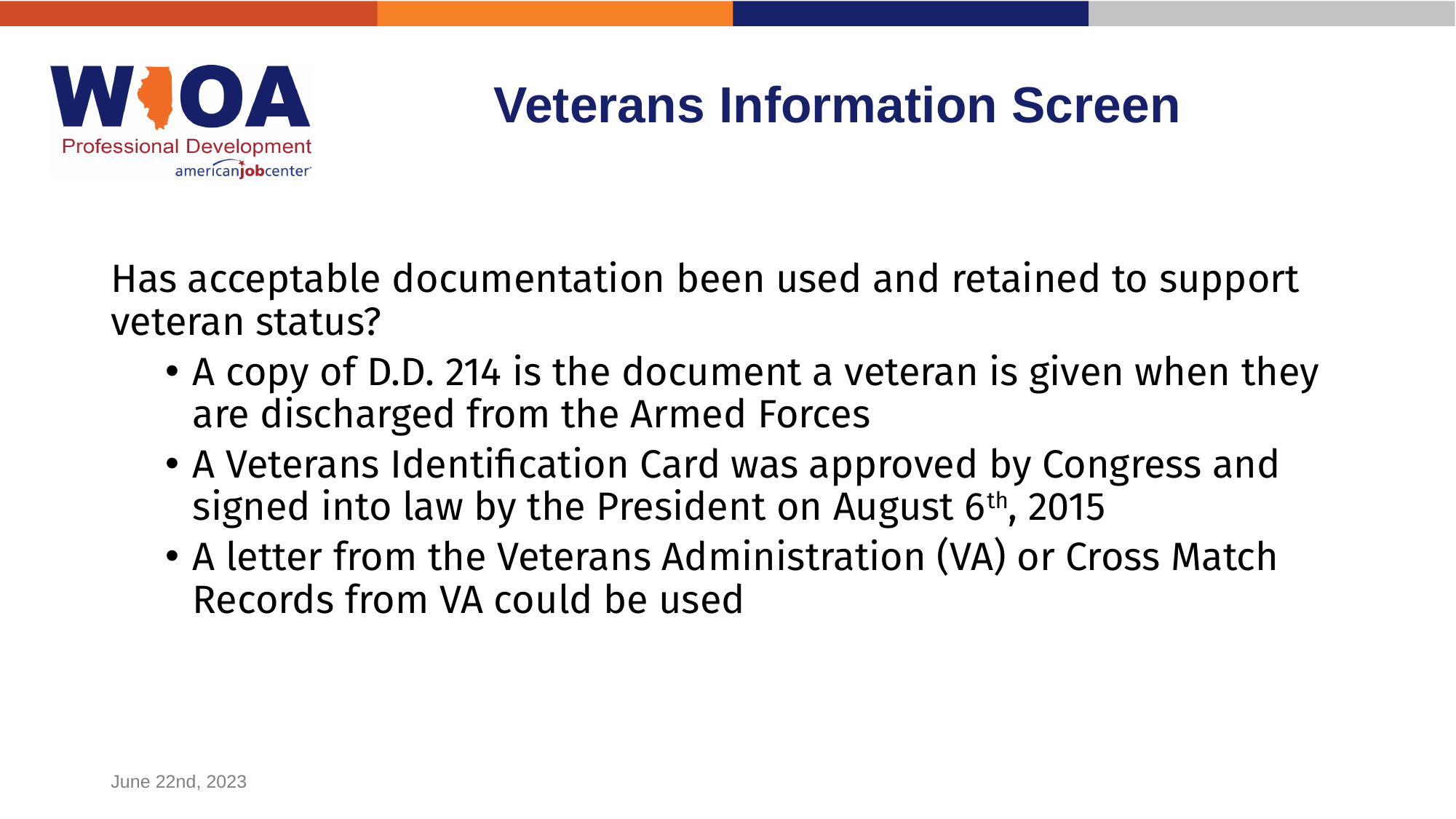

# Veterans Information Screen
Has acceptable documentation been used and retained to support veteran status?
A copy of D.D. 214 is the document a veteran is given when they are discharged from the Armed Forces
A Veterans Identification Card was approved by Congress and signed into law by the President on August 6th, 2015
A letter from the Veterans Administration (VA) or Cross Match Records from VA could be used

June 22nd, 2023